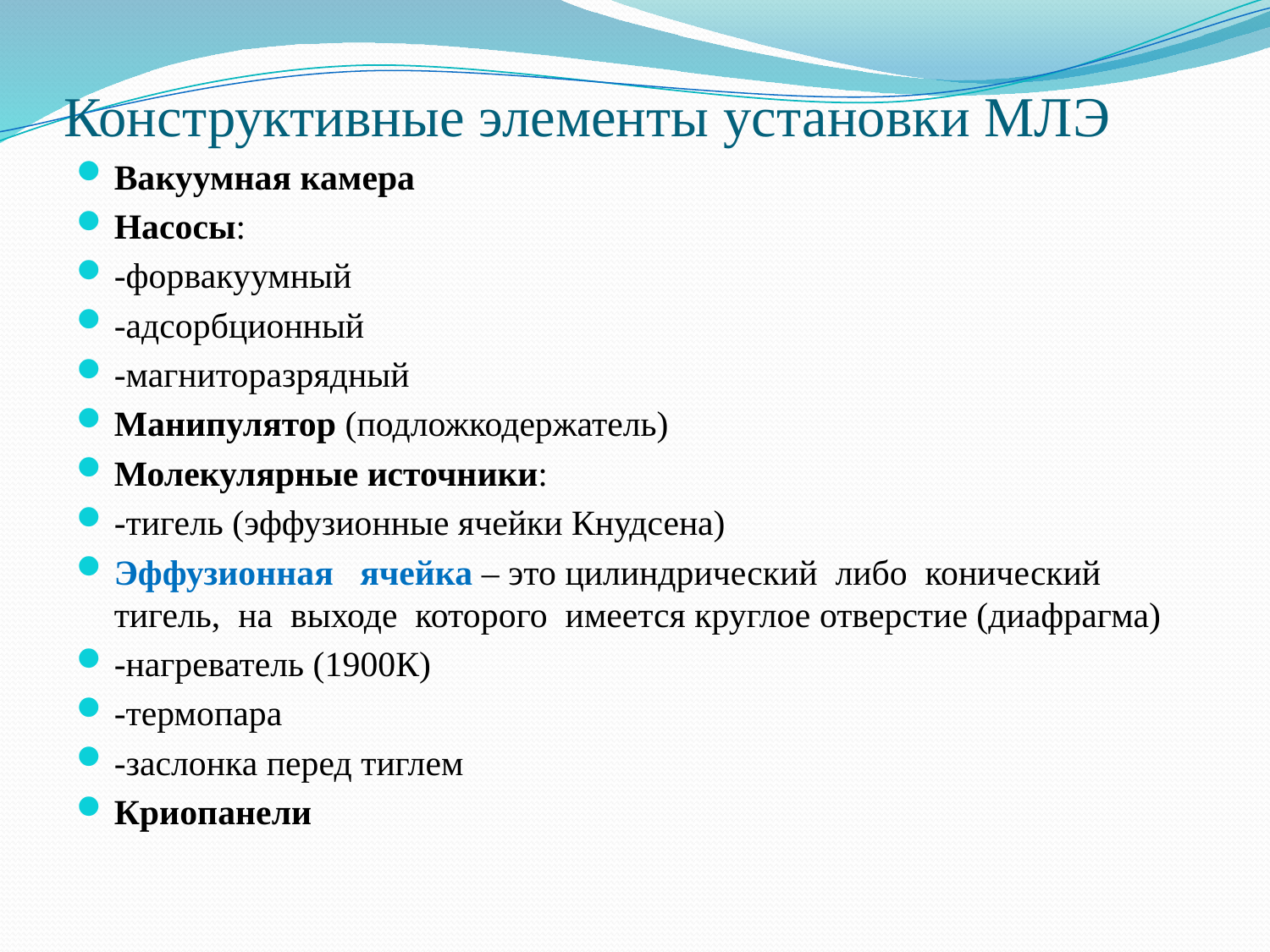

# Конструктивные элементы установки МЛЭ
Вакуумная камера
Насосы:
-форвакуумный
-адсорбционный
-магниторазрядный
Манипулятор (подложкодержатель)
Молекулярные источники:
-тигель (эффузионные ячейки Кнудсена)
Эффузионная   ячейка – это цилиндрический  либо  конический  тигель,  на  выходе  которого  имеется круглое отверстие (диафрагма)
-нагреватель (1900К)
-термопара
-заслонка перед тиглем
Криопанели